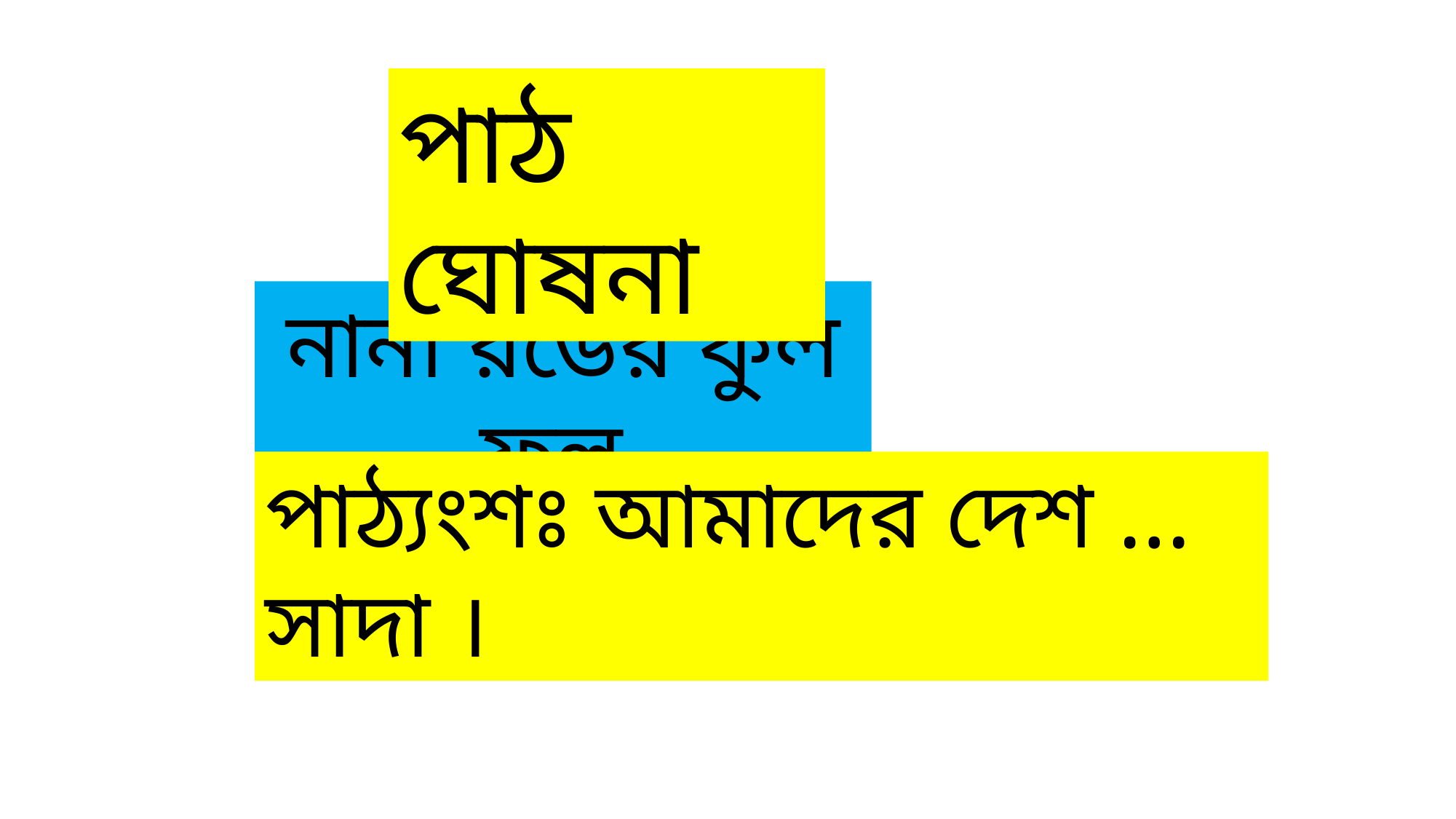

পাঠ ঘোষনা

নানা রঙের ফুল ফল
পাঠ্যংশঃ আমাদের দেশ … সাদা ।